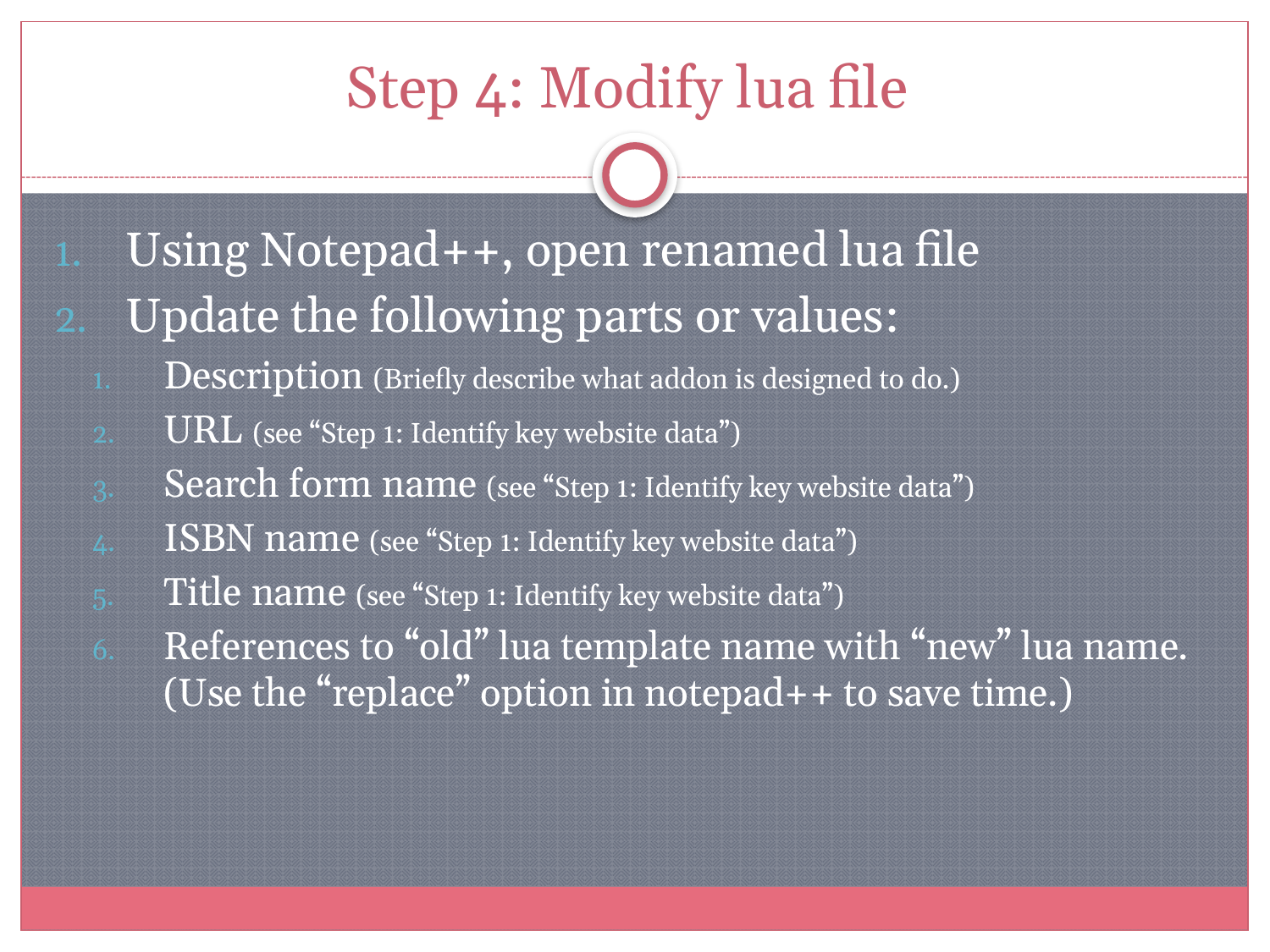

# Step 4: Modify lua file
Using Notepad++, open renamed lua file
Update the following parts or values:
Description (Briefly describe what addon is designed to do.)
URL (see “Step 1: Identify key website data”)
Search form name (see “Step 1: Identify key website data”)
ISBN name (see “Step 1: Identify key website data”)
Title name (see “Step 1: Identify key website data”)
References to “old” lua template name with “new” lua name. (Use the “replace” option in notepad++ to save time.)